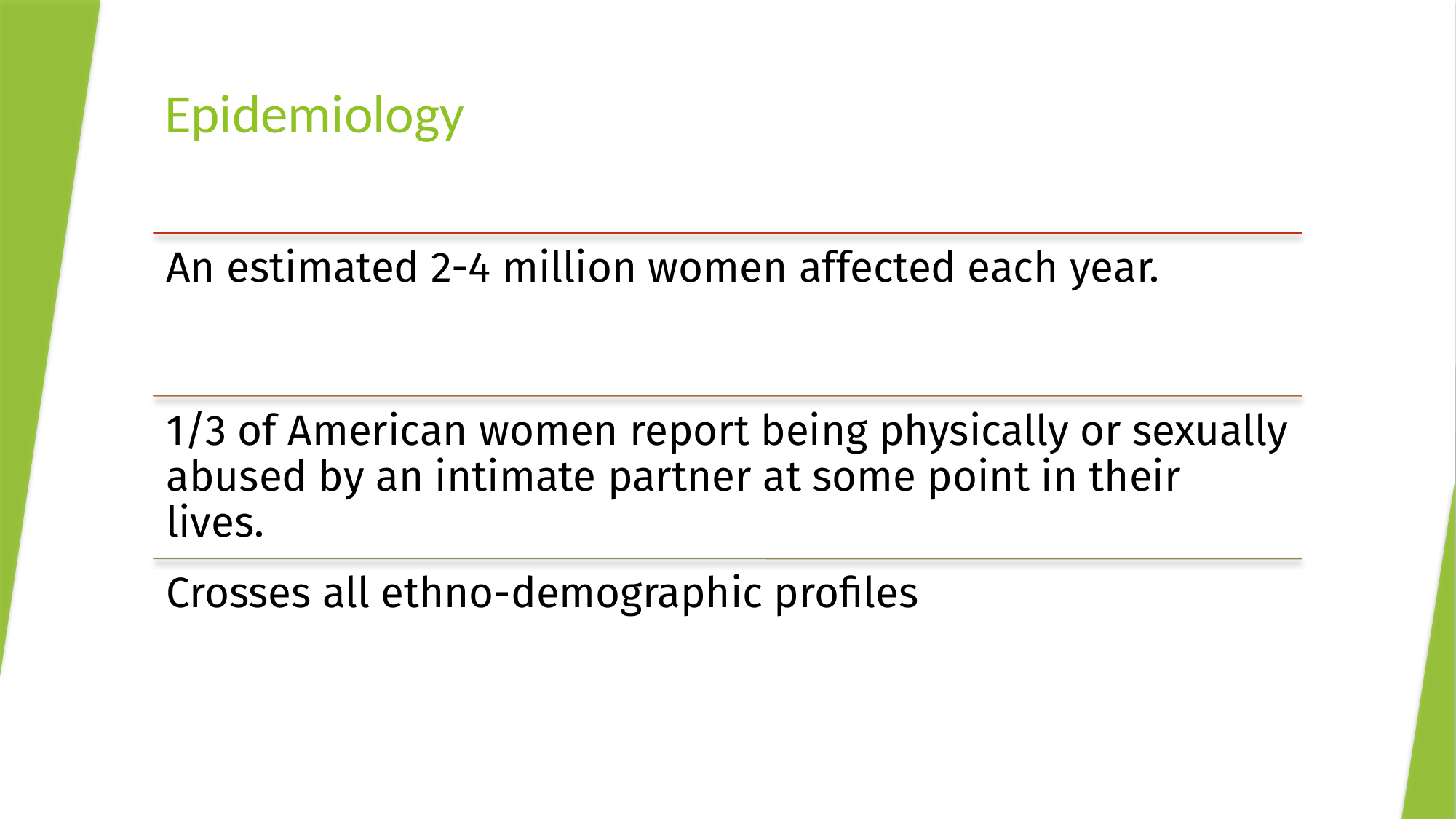

# Epidemiology
An estimated 2-4 million women affected each year.
1/3 of American women report being physically or sexually abused by an intimate partner at some point in their lives.
Crosses all ethno-demographic profiles